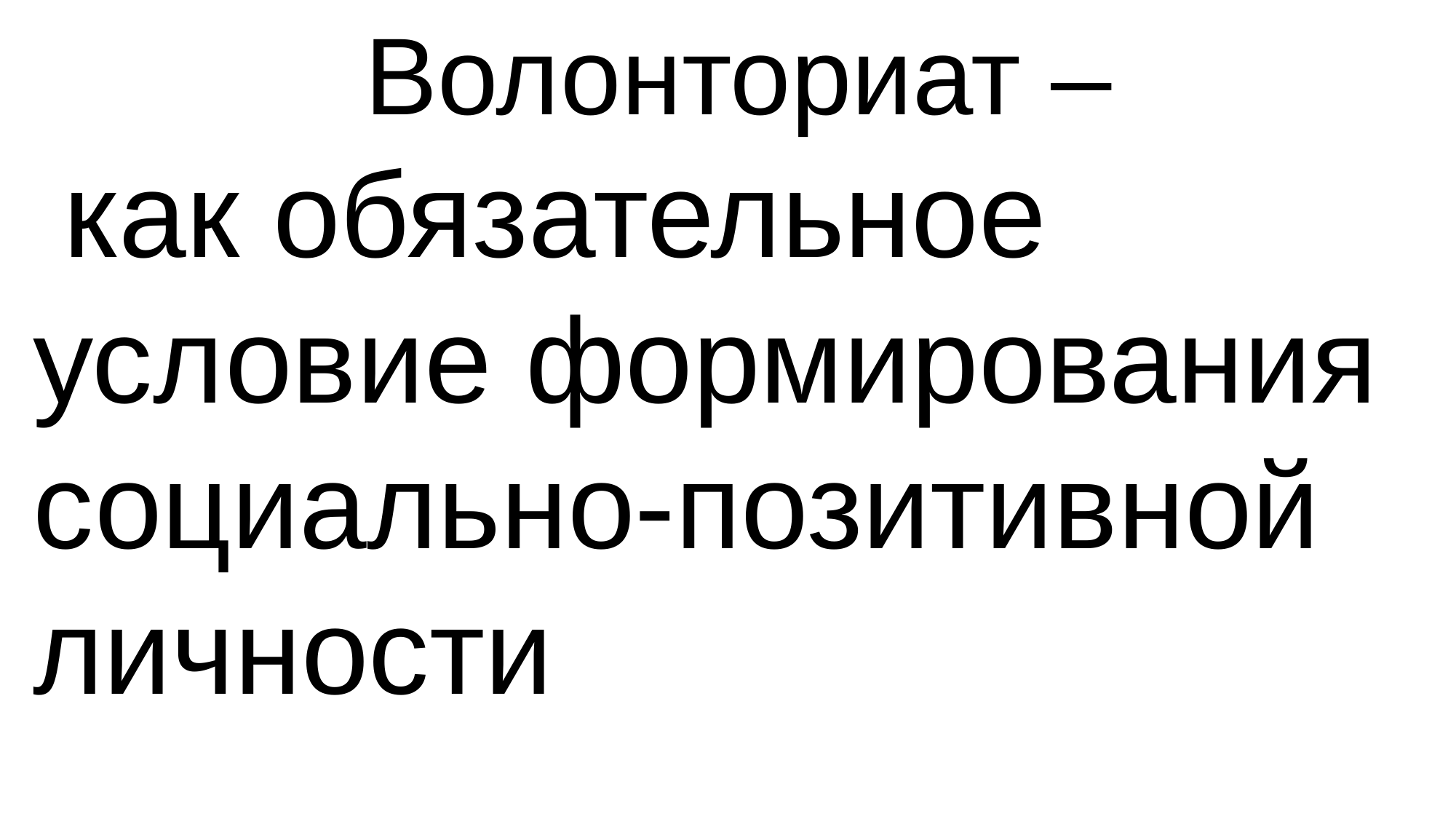

Волонториат –
 как обязательное условие формирования социально-позитивной личности